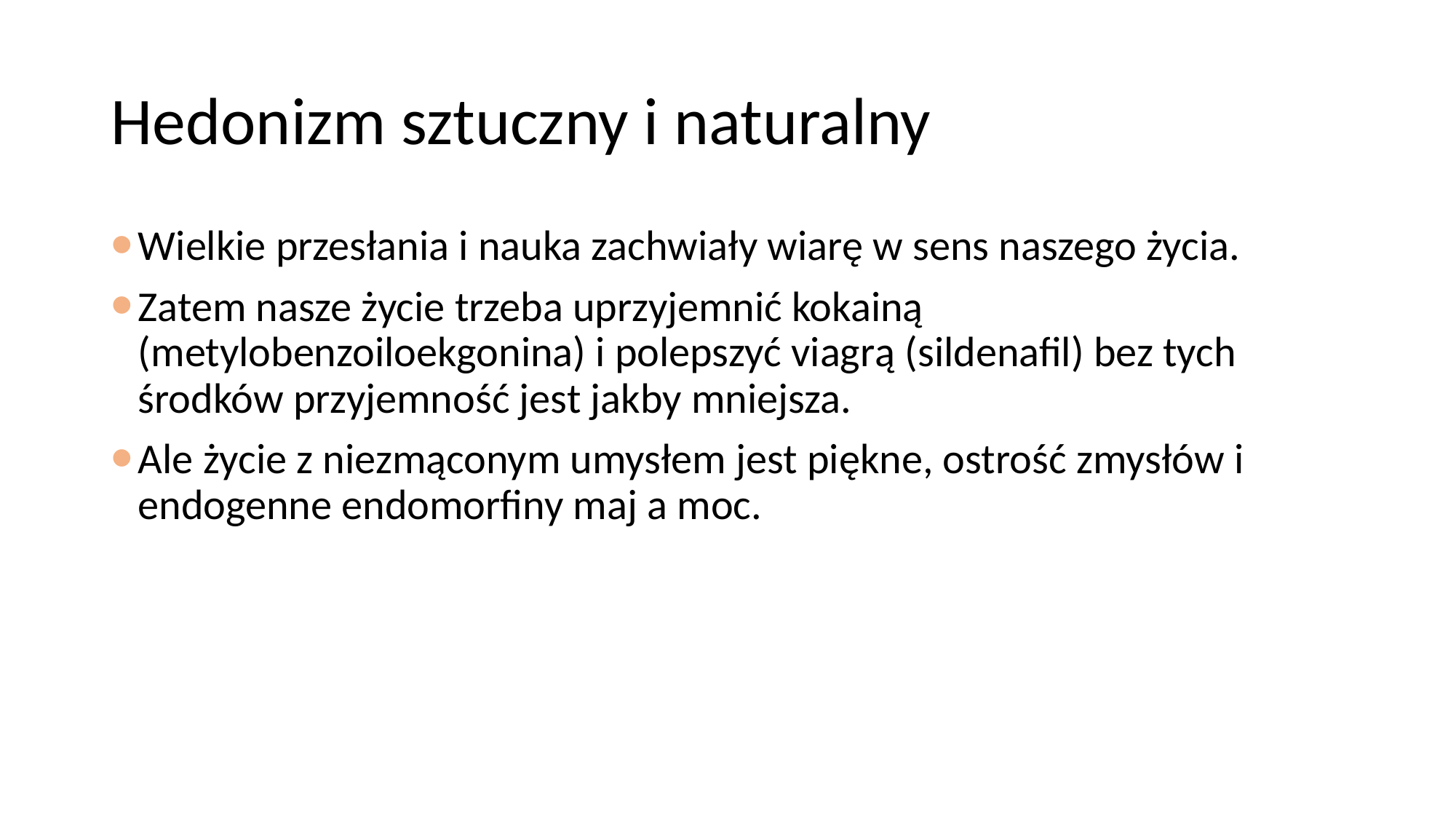

# Hedonizm sztuczny i naturalny
Wielkie przesłania i nauka zachwiały wiarę w sens naszego życia.
Zatem nasze życie trzeba uprzyjemnić kokainą (metylobenzoiloekgonina) i polepszyć viagrą (sildenafil) bez tych środków przyjemność jest jakby mniejsza.
Ale życie z niezmąconym umysłem jest piękne, ostrość zmysłów i endogenne endomorfiny maj a moc.